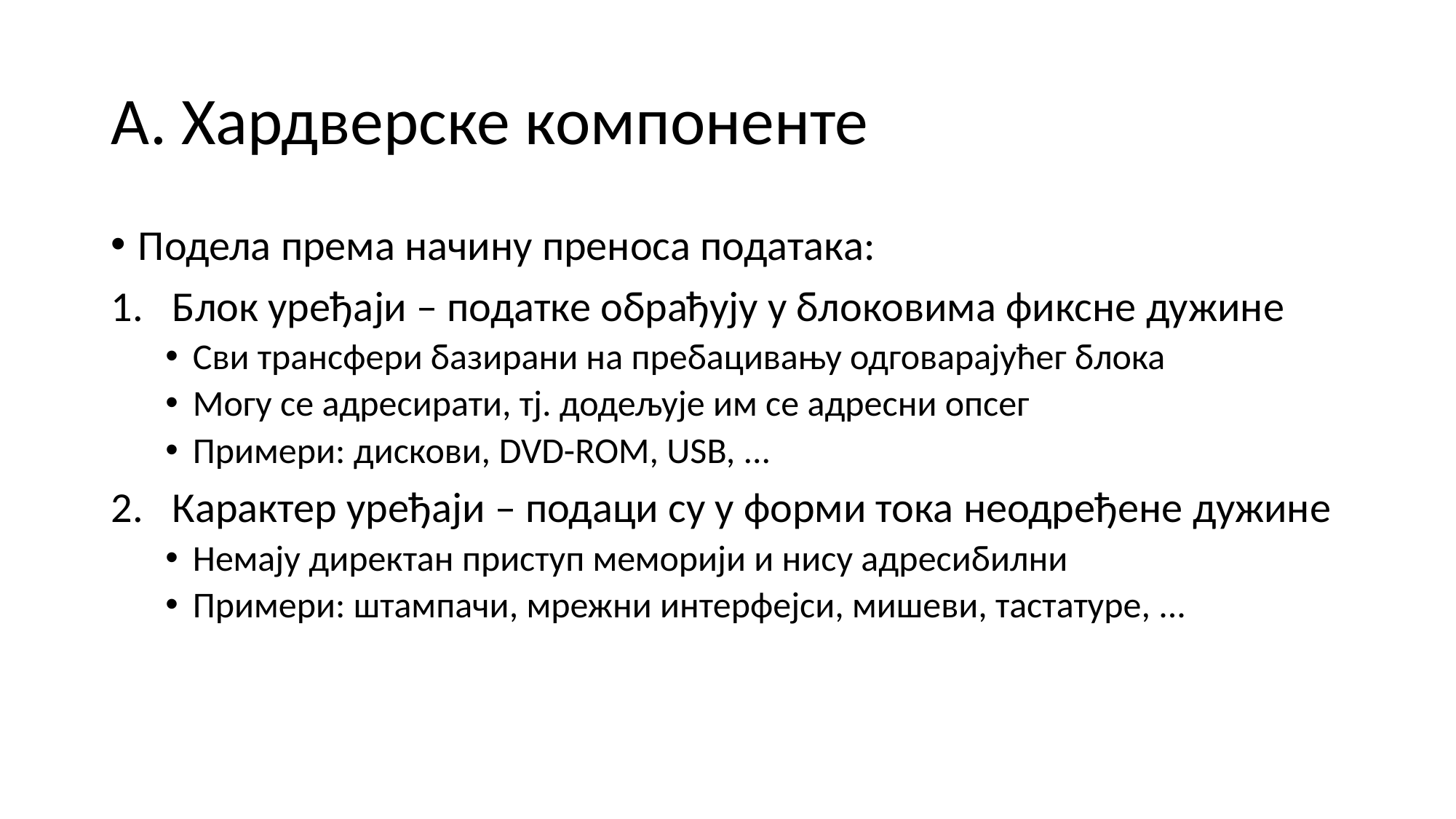

# А. Хардверске компоненте
Подела према начину преноса података:
Блок уређаји – податке обрађују у блоковима фиксне дужине
Сви трансфери базирани на пребацивању одговарајућег блока
Могу се адресирати, тј. додељује им се адресни опсег
Примери: дискови, DVD-ROM, USB, ...
Карактер уређаји – подаци су у форми тока неодређене дужине
Немају директан приступ меморији и нису адресибилни
Примери: штампачи, мрежни интерфејси, мишеви, тастатуре, ...